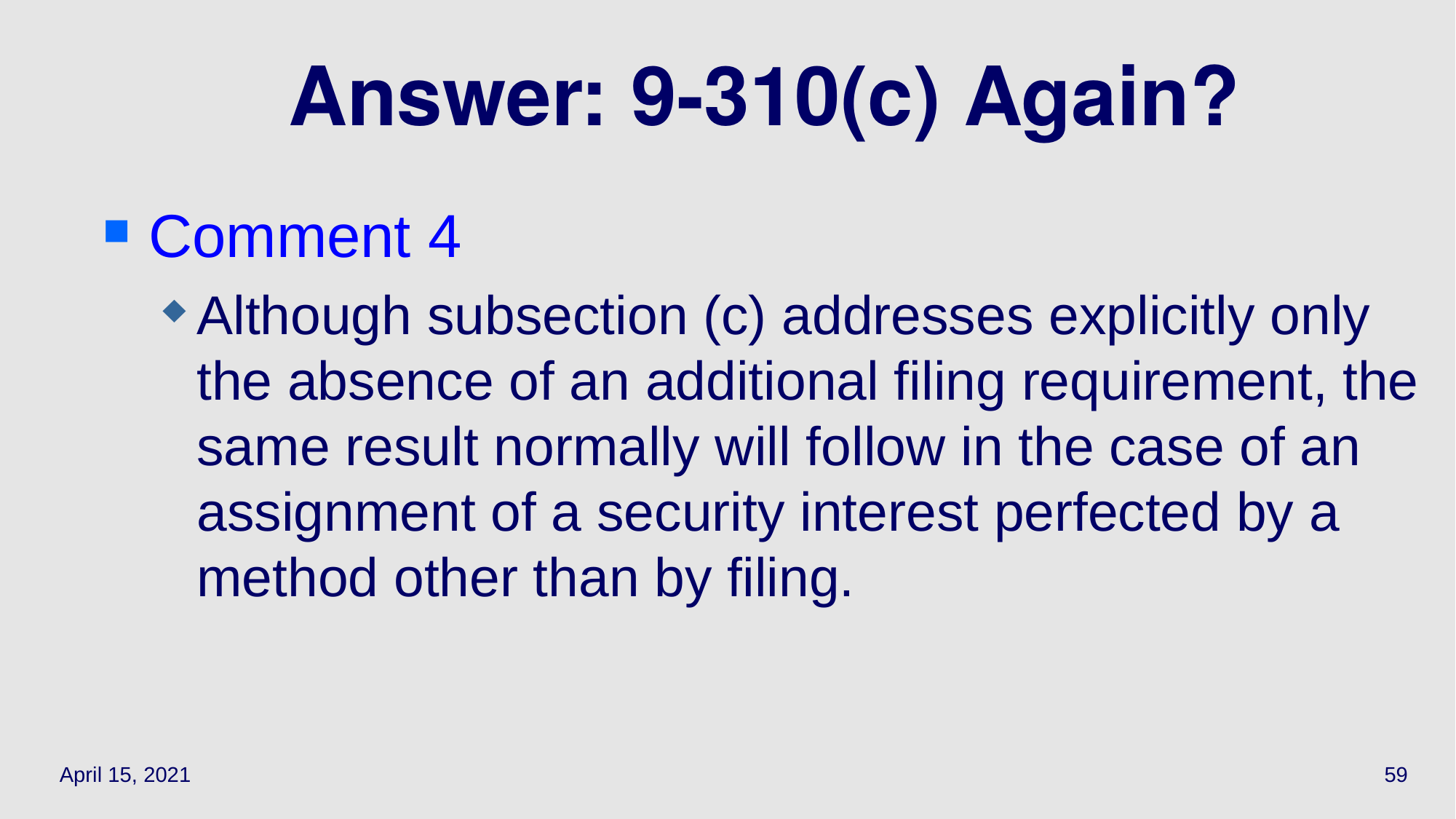

Comment 4
Although subsection (c) addresses explicitly only the absence of an additional filing requirement, the same result normally will follow in the case of an assignment of a security interest perfected by a method other than by filing.
# Answer: 9-310(c) Again?
April 15, 2021
59